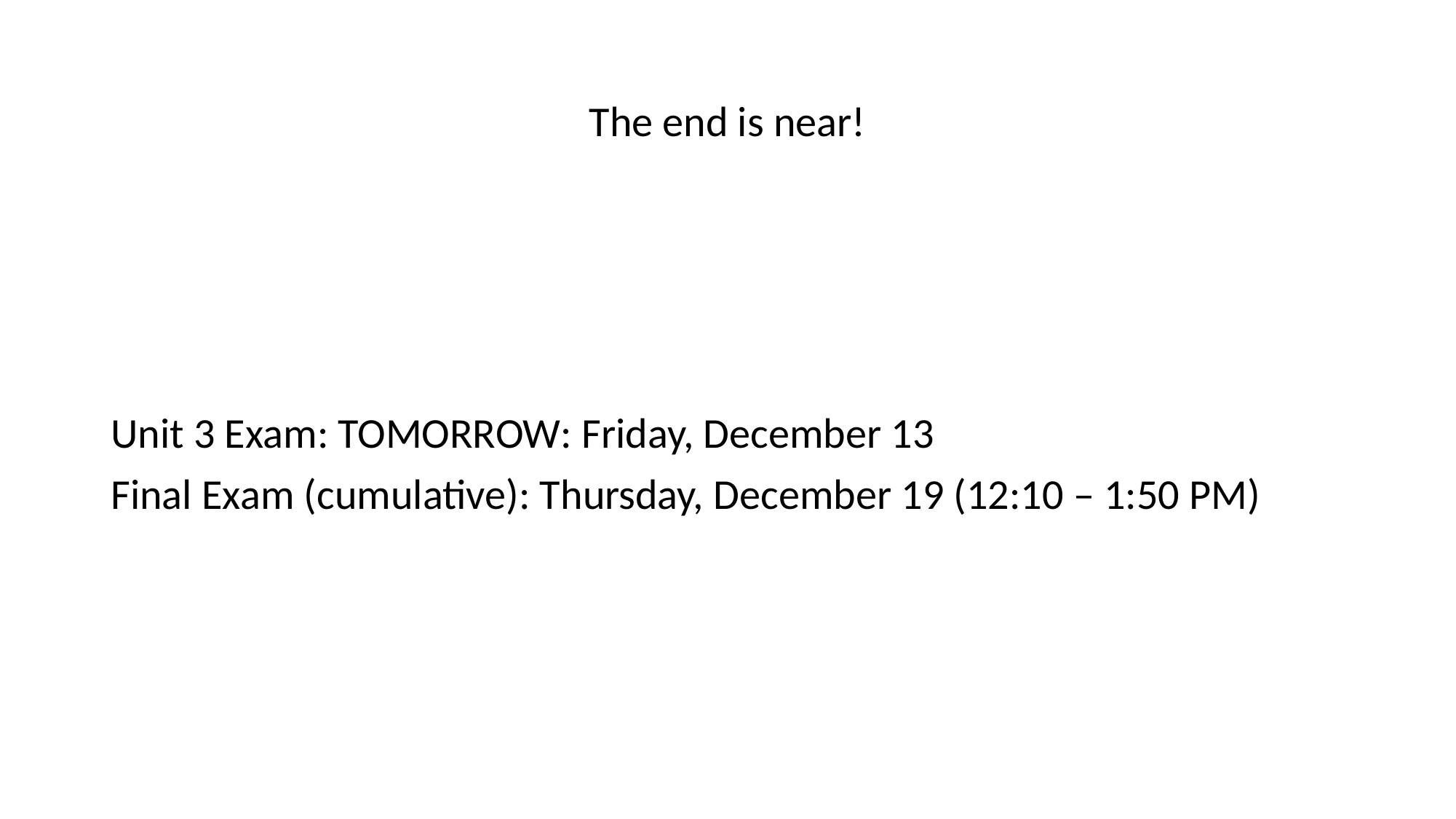

# The end is near!

Unit 3 Exam: TOMORROW: Friday, December 13
Final Exam (cumulative): Thursday, December 19 (12:10 – 1:50 PM)